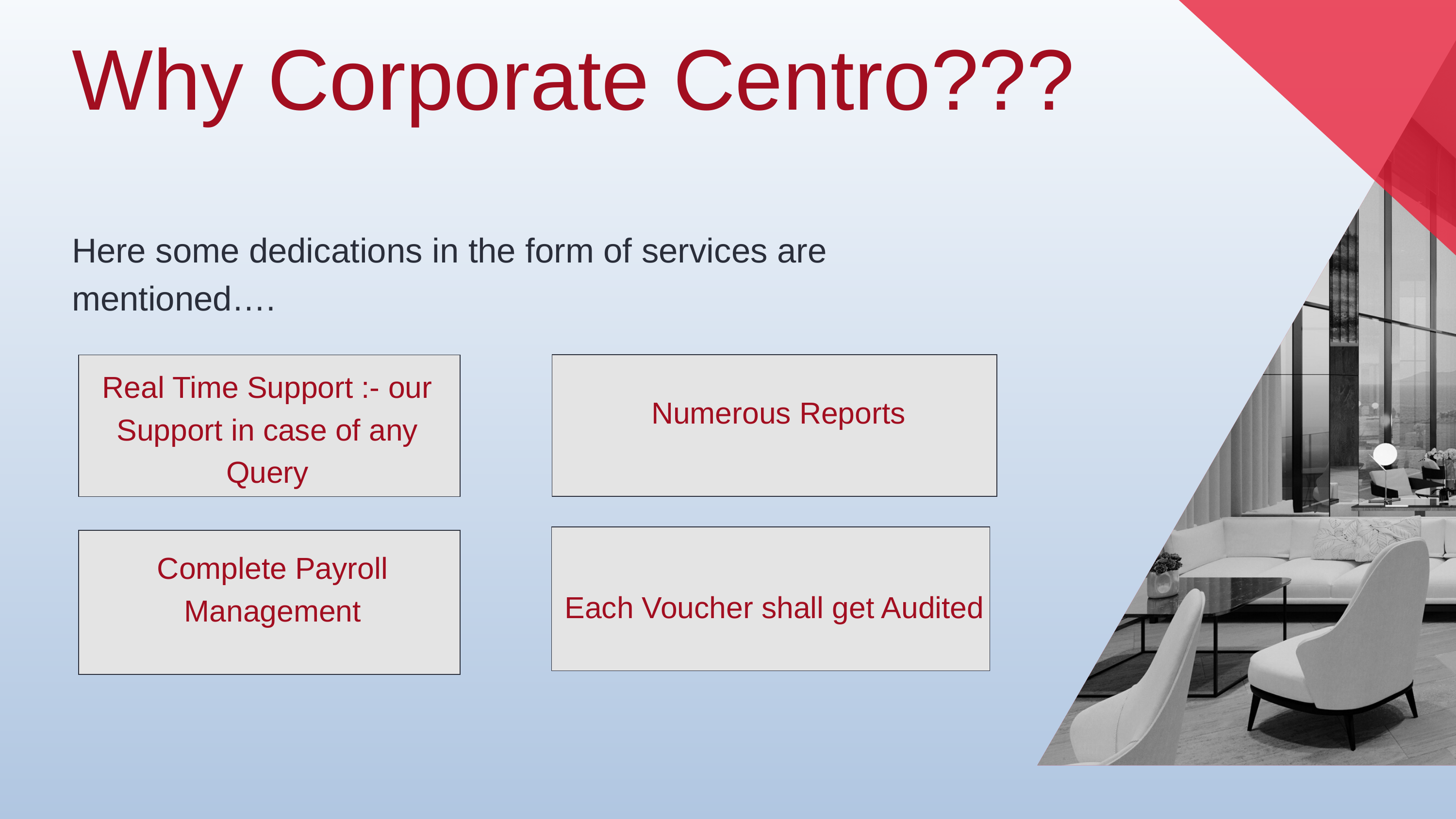

Why Corporate Centro???
Here some dedications in the form of services are mentioned….

Numerous Reports

Real Time Support :- our Support in case of any Query

Each Voucher shall get Audited

Complete Payroll Management